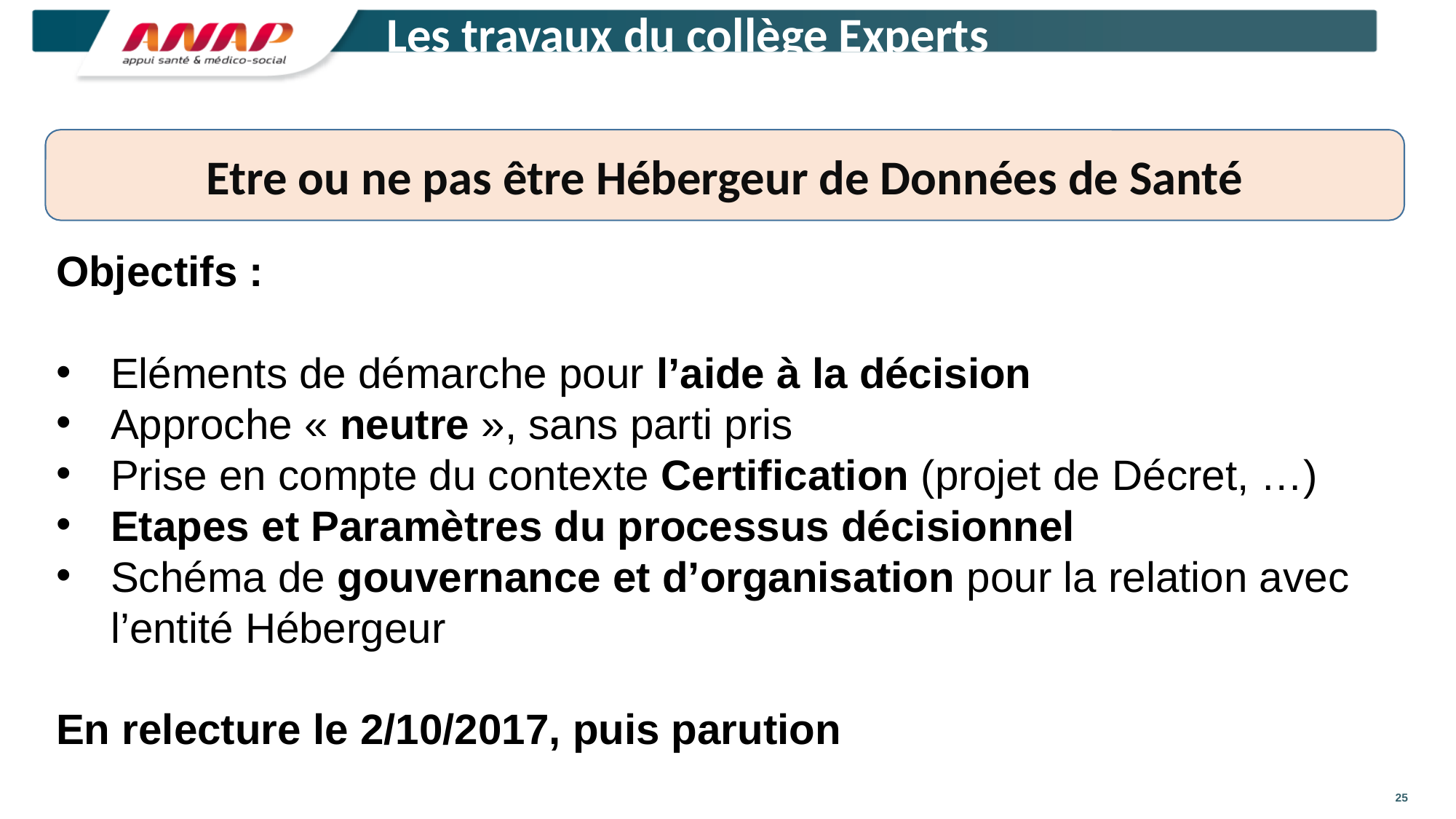

Les travaux du collège Experts
Etre ou ne pas être Hébergeur de Données de Santé
Objectifs :

Eléments de démarche pour l’aide à la décision
Approche « neutre », sans parti pris
Prise en compte du contexte Certification (projet de Décret, …)
Etapes et Paramètres du processus décisionnel
Schéma de gouvernance et d’organisation pour la relation avec l’entité Hébergeur

En relecture le 2/10/2017, puis parution